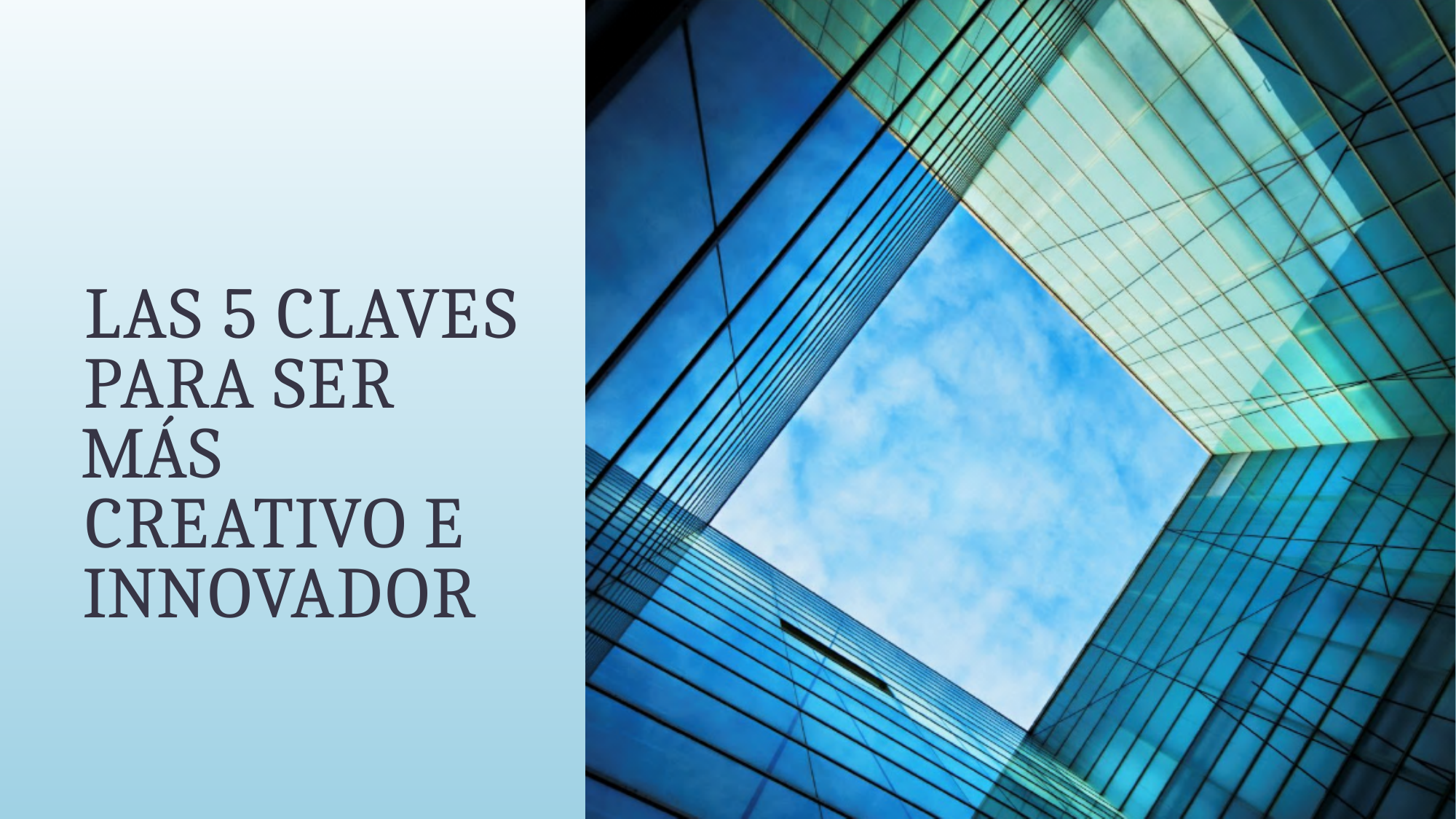

# LAS 5 CLAVES PARA SER MÁS CREATIVO E INNOVADOR